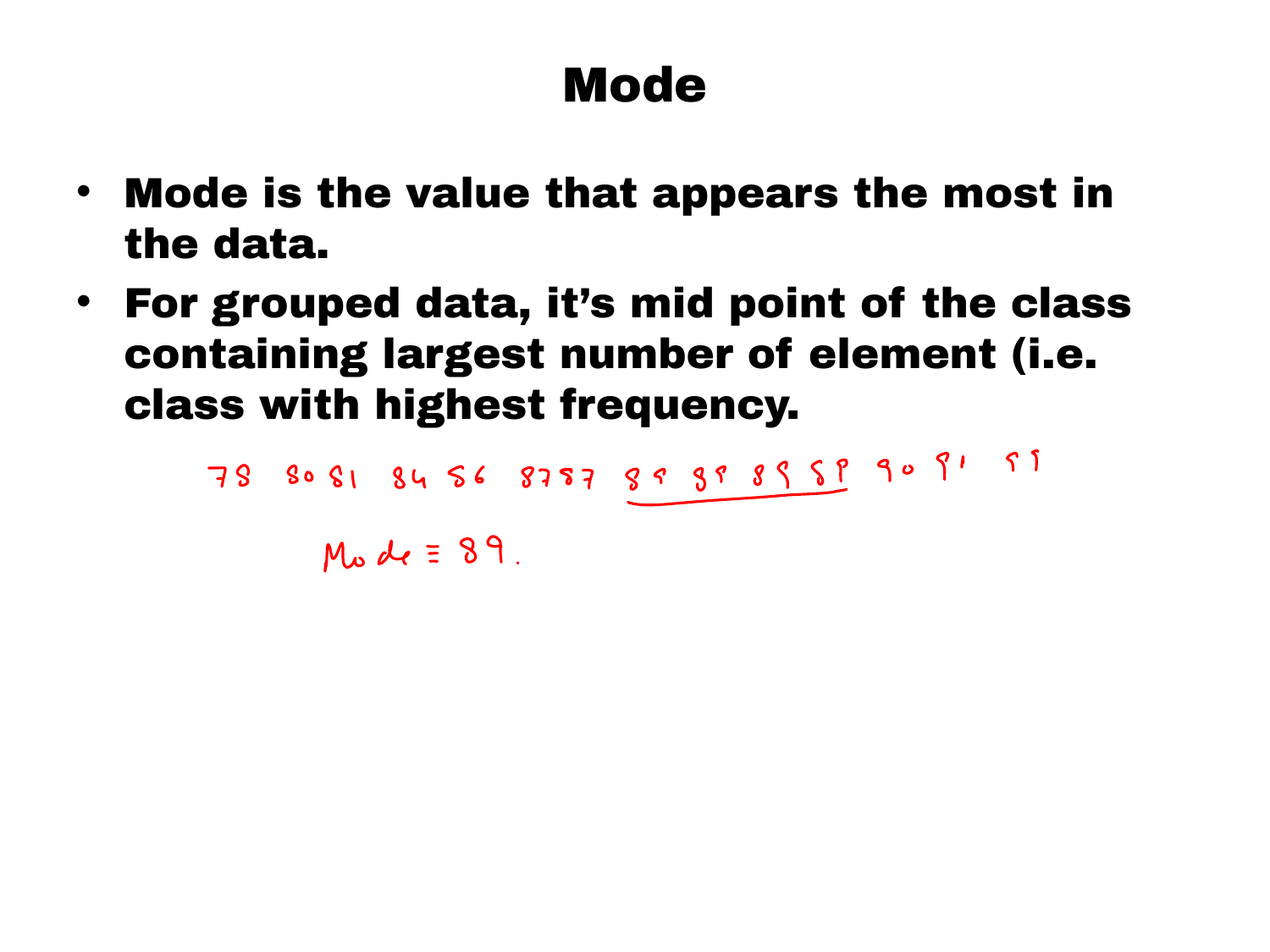

# Mode
Mode is the value that appears the most in the data.
For grouped data, it’s mid point of the class containing largest number of element (i.e. class with highest frequency.